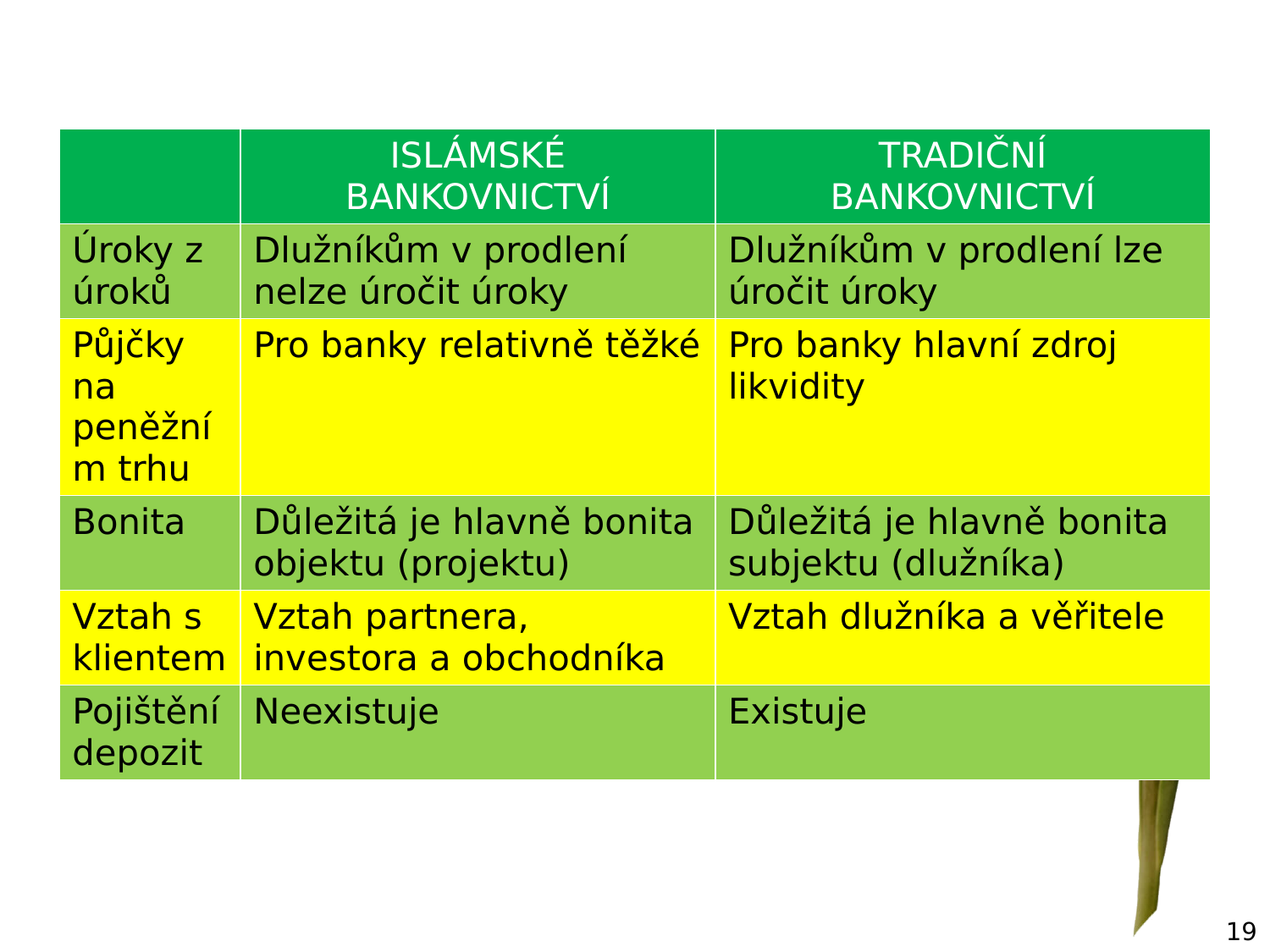

|  | ISLÁMSKÉ BANKOVNICTVÍ | TRADIČNÍ BANKOVNICTVÍ |
| --- | --- | --- |
| Úroky z úroků | Dlužníkům v prodlení nelze úročit úroky | Dlužníkům v prodlení lze úročit úroky |
| Půjčky na peněžním trhu | Pro banky relativně těžké | Pro banky hlavní zdroj likvidity |
| Bonita | Důležitá je hlavně bonita objektu (projektu) | Důležitá je hlavně bonita subjektu (dlužníka) |
| Vztah s klientem | Vztah partnera, investora a obchodníka | Vztah dlužníka a věřitele |
| Pojištění depozit | Neexistuje | Existuje |
19